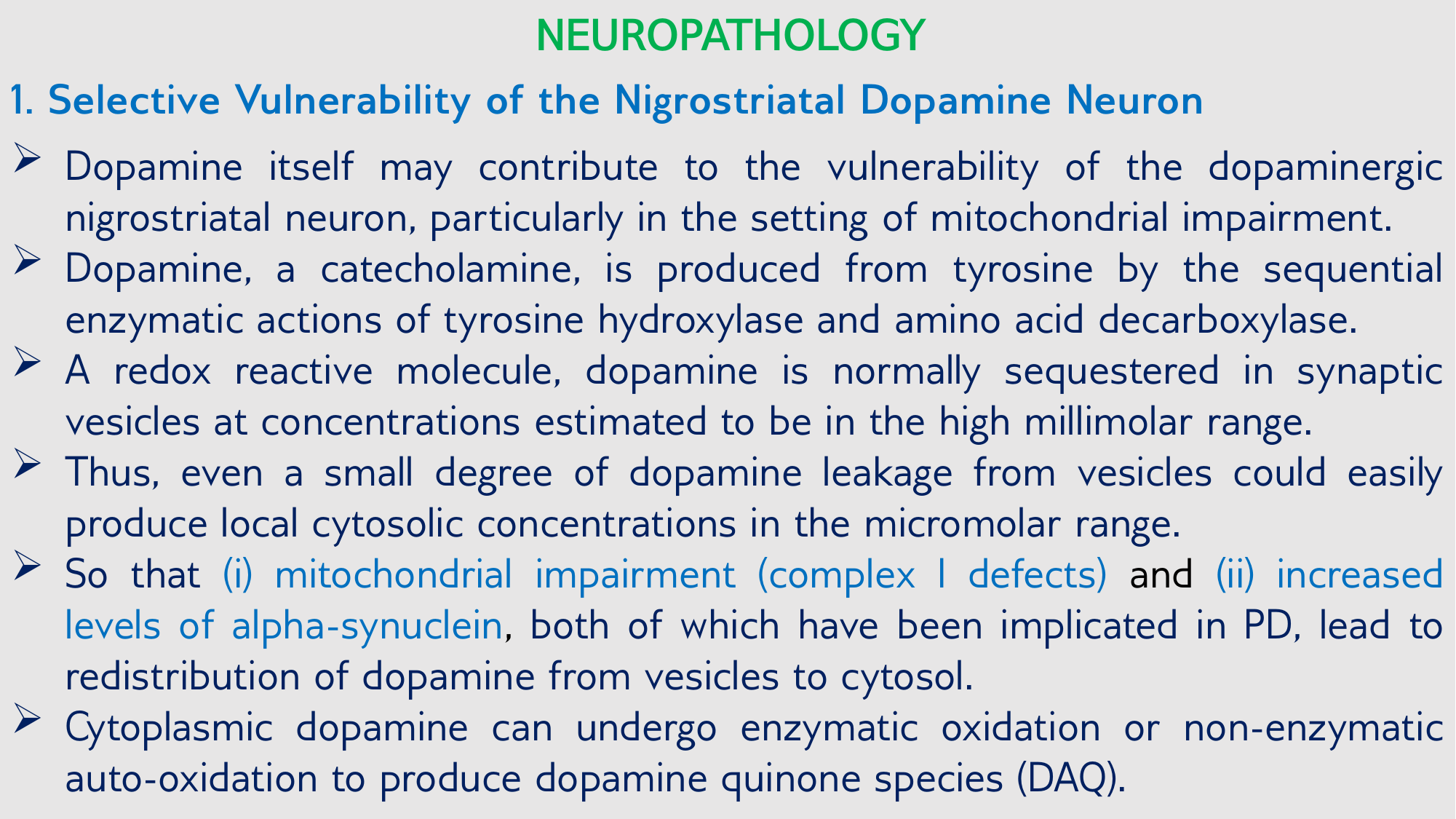

NEUROPATHOLOGY
1. Selective Vulnerability of the Nigrostriatal Dopamine Neuron
Dopamine itself may contribute to the vulnerability of the dopaminergic nigrostriatal neuron, particularly in the setting of mitochondrial impairment.
Dopamine, a catecholamine, is produced from tyrosine by the sequential enzymatic actions of tyrosine hydroxylase and amino acid decarboxylase.
A redox reactive molecule, dopamine is normally sequestered in synaptic vesicles at concentrations estimated to be in the high millimolar range.
Thus, even a small degree of dopamine leakage from vesicles could easily produce local cytosolic concentrations in the micromolar range.
So that (i) mitochondrial impairment (complex I defects) and (ii) increased levels of alpha-synuclein, both of which have been implicated in PD, lead to redistribution of dopamine from vesicles to cytosol.
Cytoplasmic dopamine can undergo enzymatic oxidation or non-enzymatic auto-oxidation to produce dopamine quinone species (DAQ).